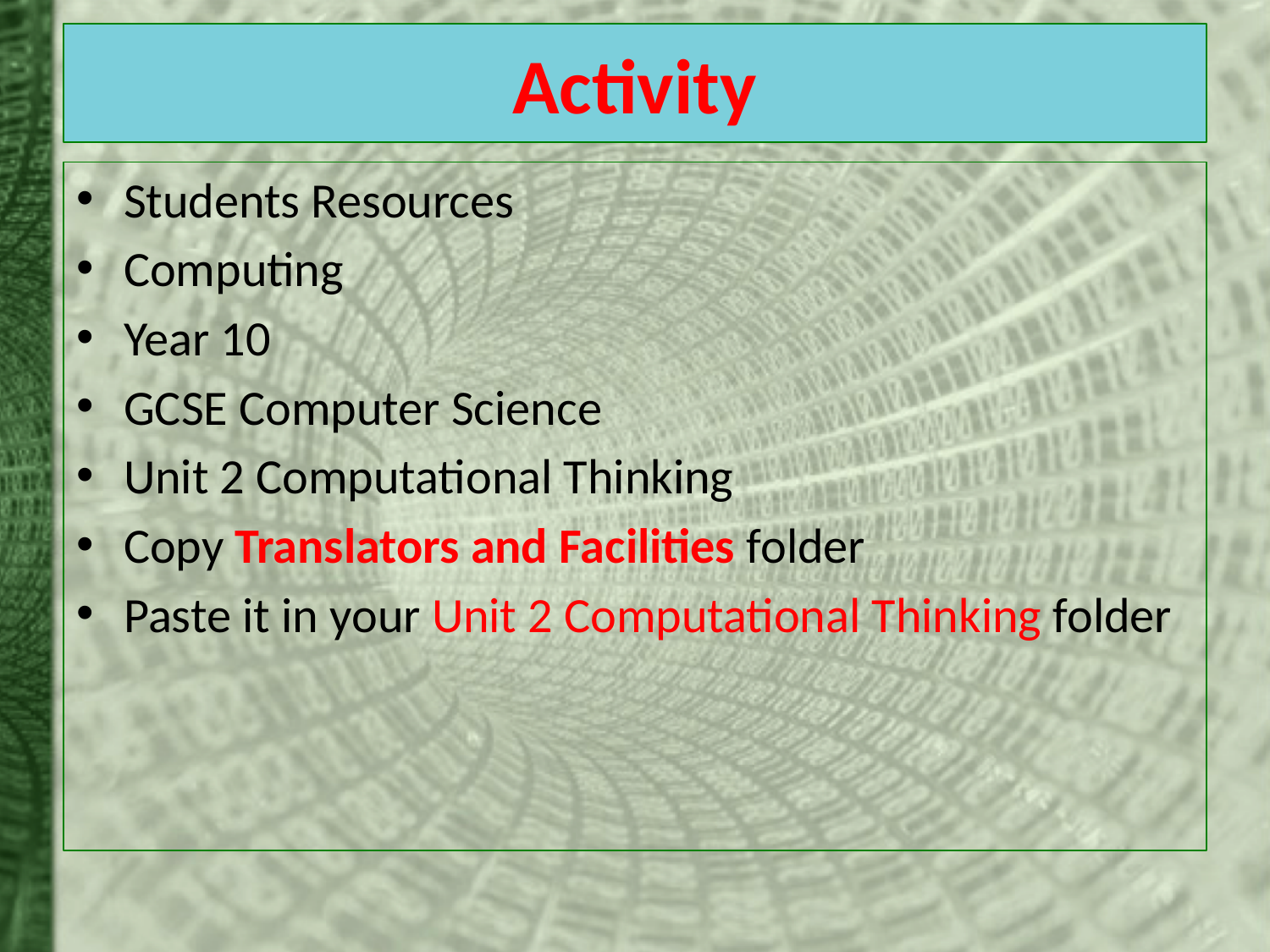

# Activity
Students Resources
Computing
Year 10
GCSE Computer Science
Unit 2 Computational Thinking
Copy Translators and Facilities folder
Paste it in your Unit 2 Computational Thinking folder